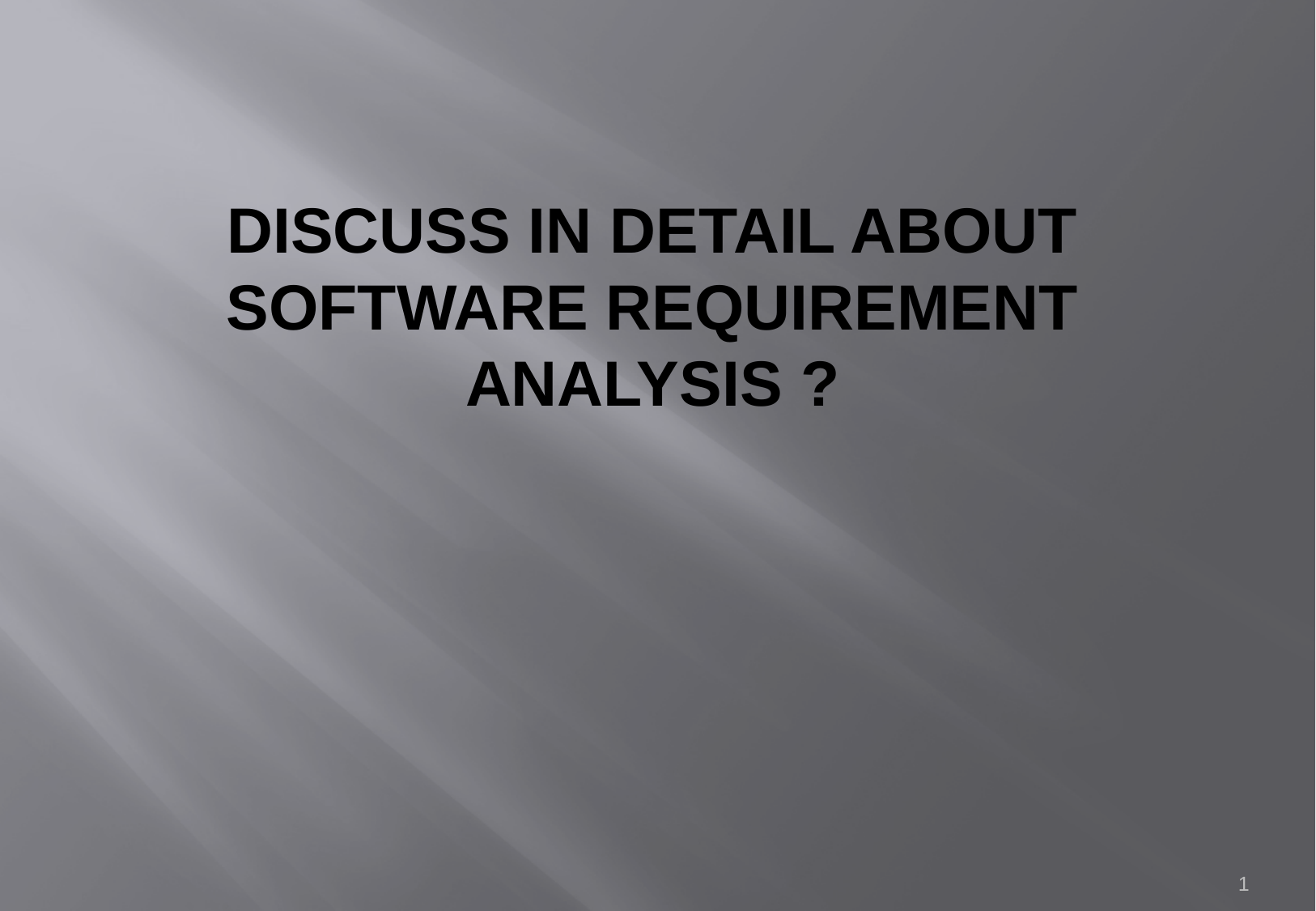

# Discuss in detail about Software Requirement Analysis ?
1